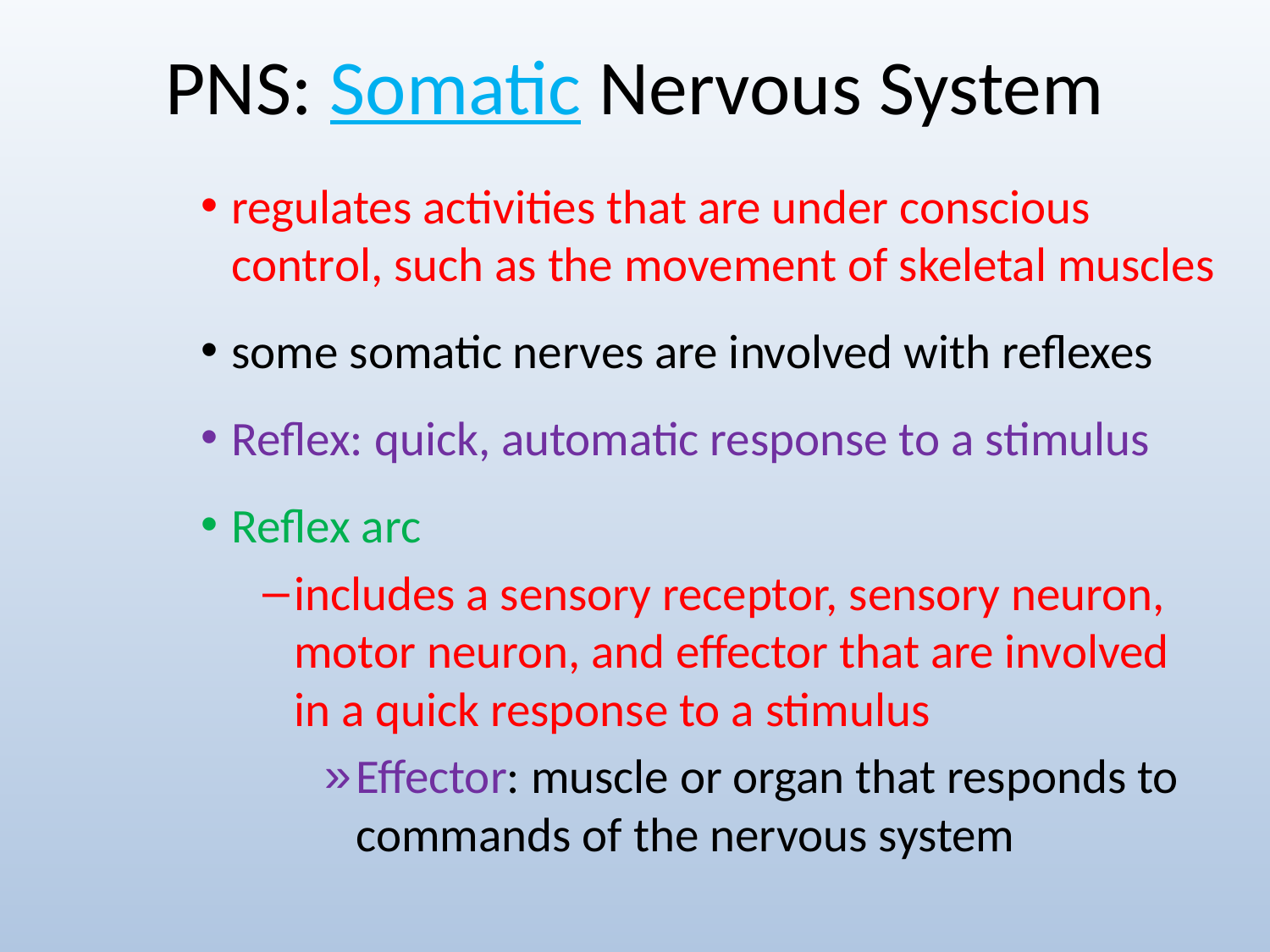

# PNS: Somatic Nervous System
regulates activities that are under conscious control, such as the movement of skeletal muscles

some somatic nerves are involved with reflexes

Reflex: quick, automatic response to a stimulus

Reflex arc
includes a sensory receptor, sensory neuron, motor neuron, and effector that are involved in a quick response to a stimulus
Effector: muscle or organ that responds to commands of the nervous system